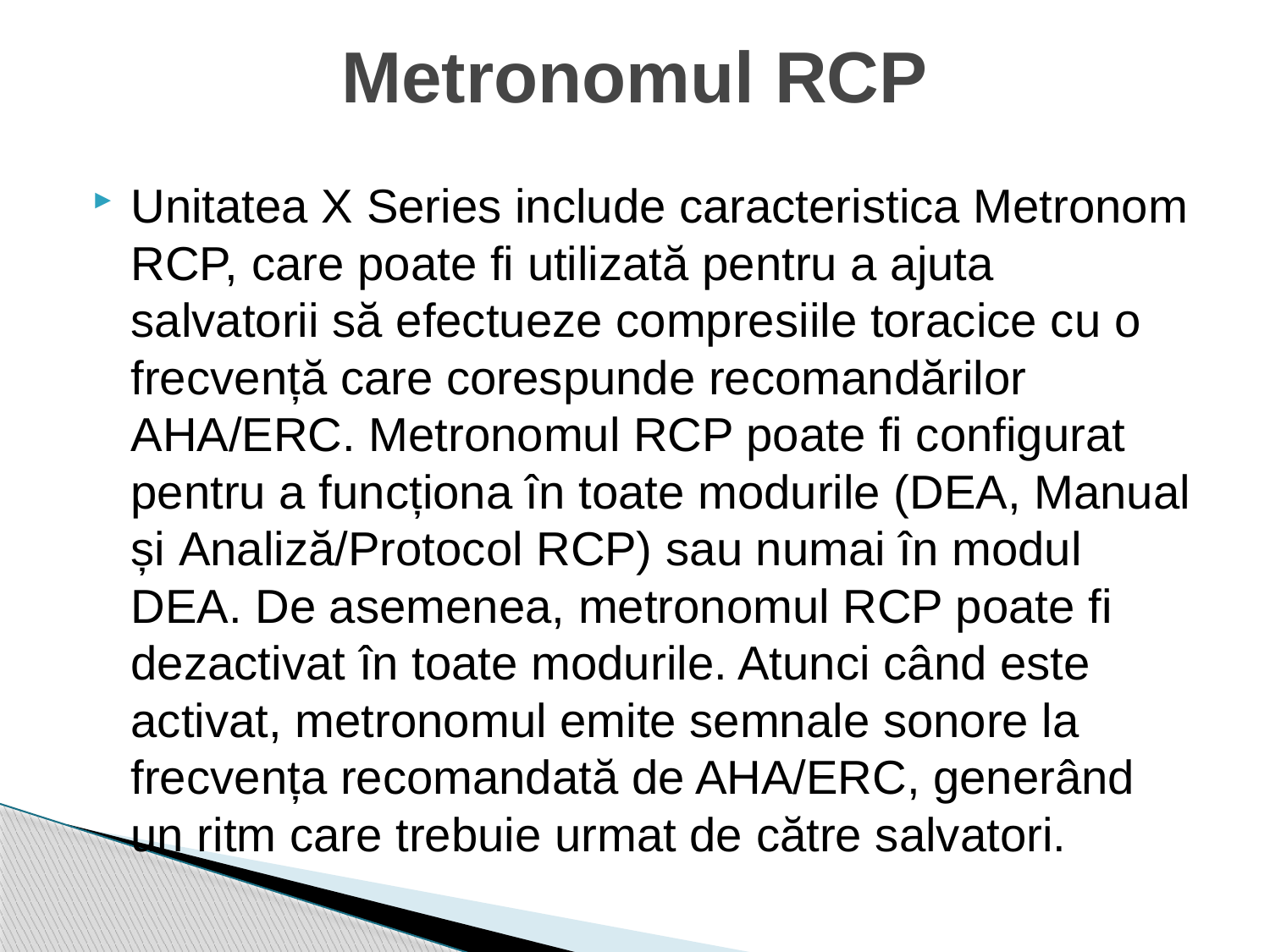

# Metronomul RCP
Unitatea X Series include caracteristica Metronom RCP, care poate fi utilizată pentru a ajuta salvatorii să efectueze compresiile toracice cu o frecvență care corespunde recomandărilor AHA/ERC. Metronomul RCP poate fi configurat pentru a funcționa în toate modurile (DEA, Manual și Analiză/Protocol RCP) sau numai în modul DEA. De asemenea, metronomul RCP poate fi dezactivat în toate modurile. Atunci când este activat, metronomul emite semnale sonore la frecvența recomandată de AHA/ERC, generând un ritm care trebuie urmat de către salvatori.